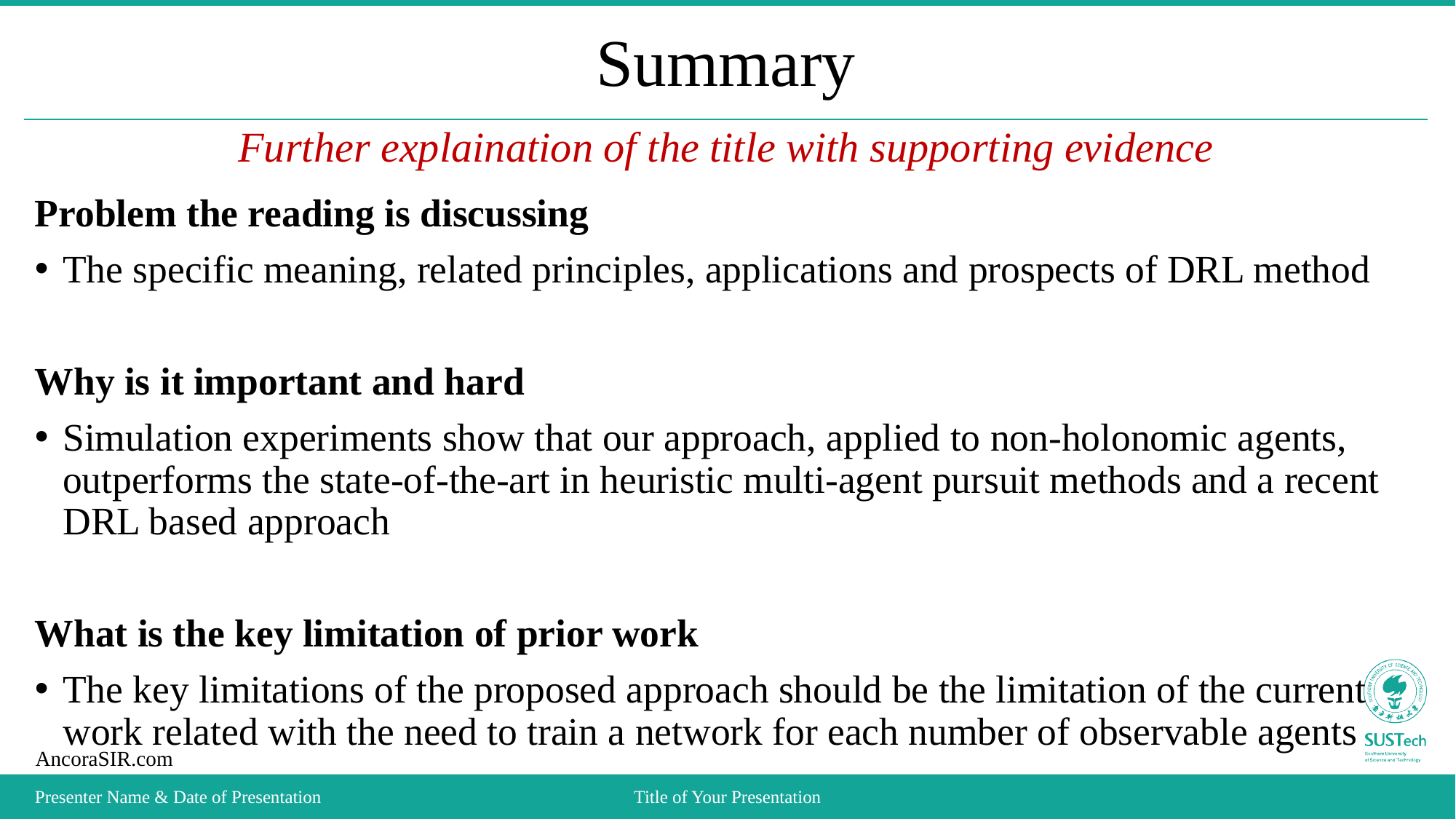

# Summary
Further explaination of the title with supporting evidence
Problem the reading is discussing
The specific meaning, related principles, applications and prospects of DRL method

Why is it important and hard
Simulation experiments show that our approach, applied to non-holonomic agents, outperforms the state-of-the-art in heuristic multi-agent pursuit methods and a recent DRL based approach

What is the key limitation of prior work
The key limitations of the proposed approach should be the limitation of the current work related with the need to train a network for each number of observable agents

Presenter Name & Date of Presentation
Title of Your Presentation
23